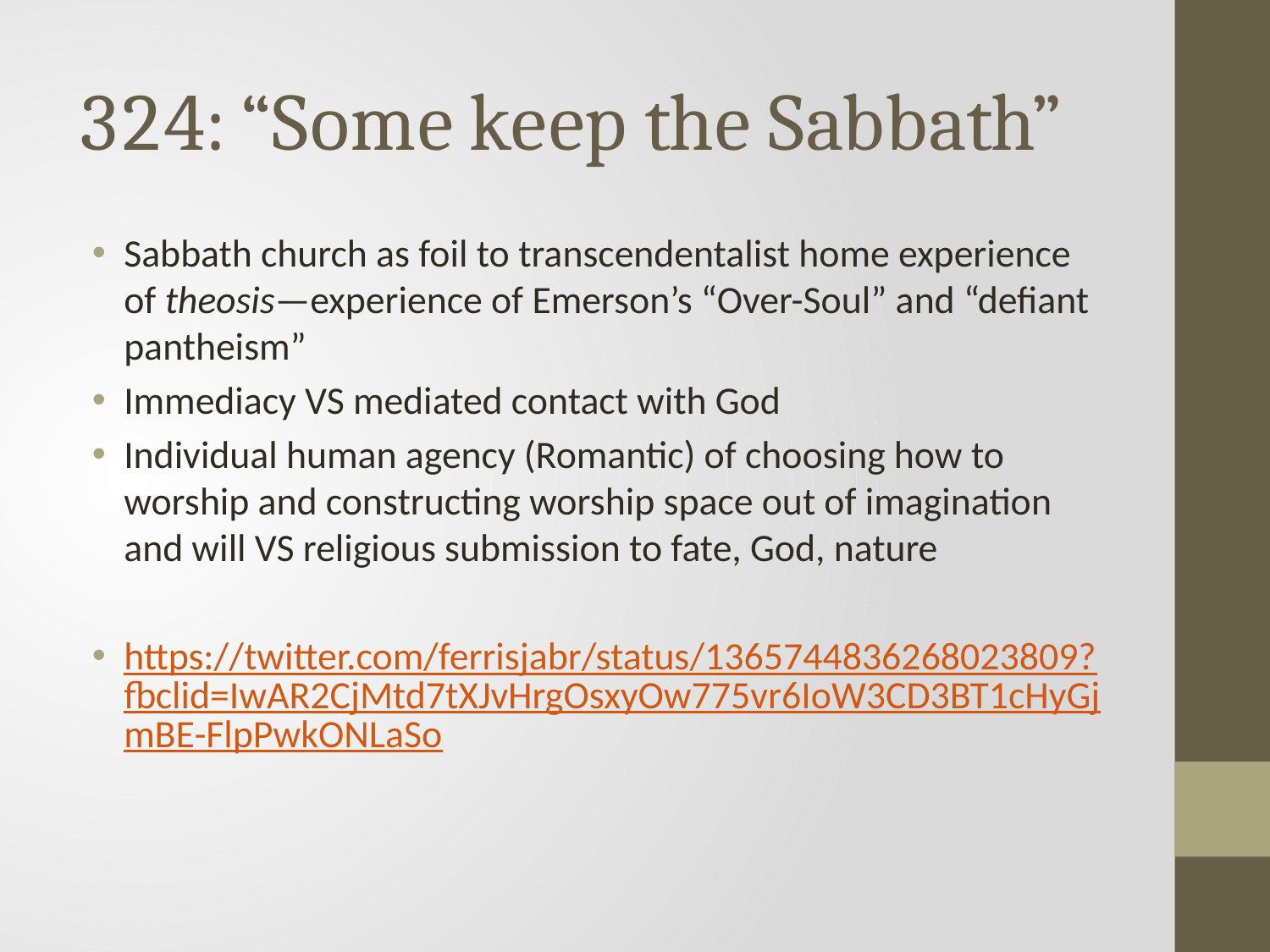

# 324: “Some keep the Sabbath”
Sabbath church as foil to transcendentalist home experience of theosis—experience of Emerson’s “Over-Soul” and “defiant pantheism”
Immediacy VS mediated contact with God
Individual human agency (Romantic) of choosing how to worship and constructing worship space out of imagination and will VS religious submission to fate, God, nature

https://twitter.com/ferrisjabr/status/1365744836268023809?fbclid=IwAR2CjMtd7tXJvHrgOsxyOw775vr6IoW3CD3BT1cHyGjmBE-FlpPwkONLaSo